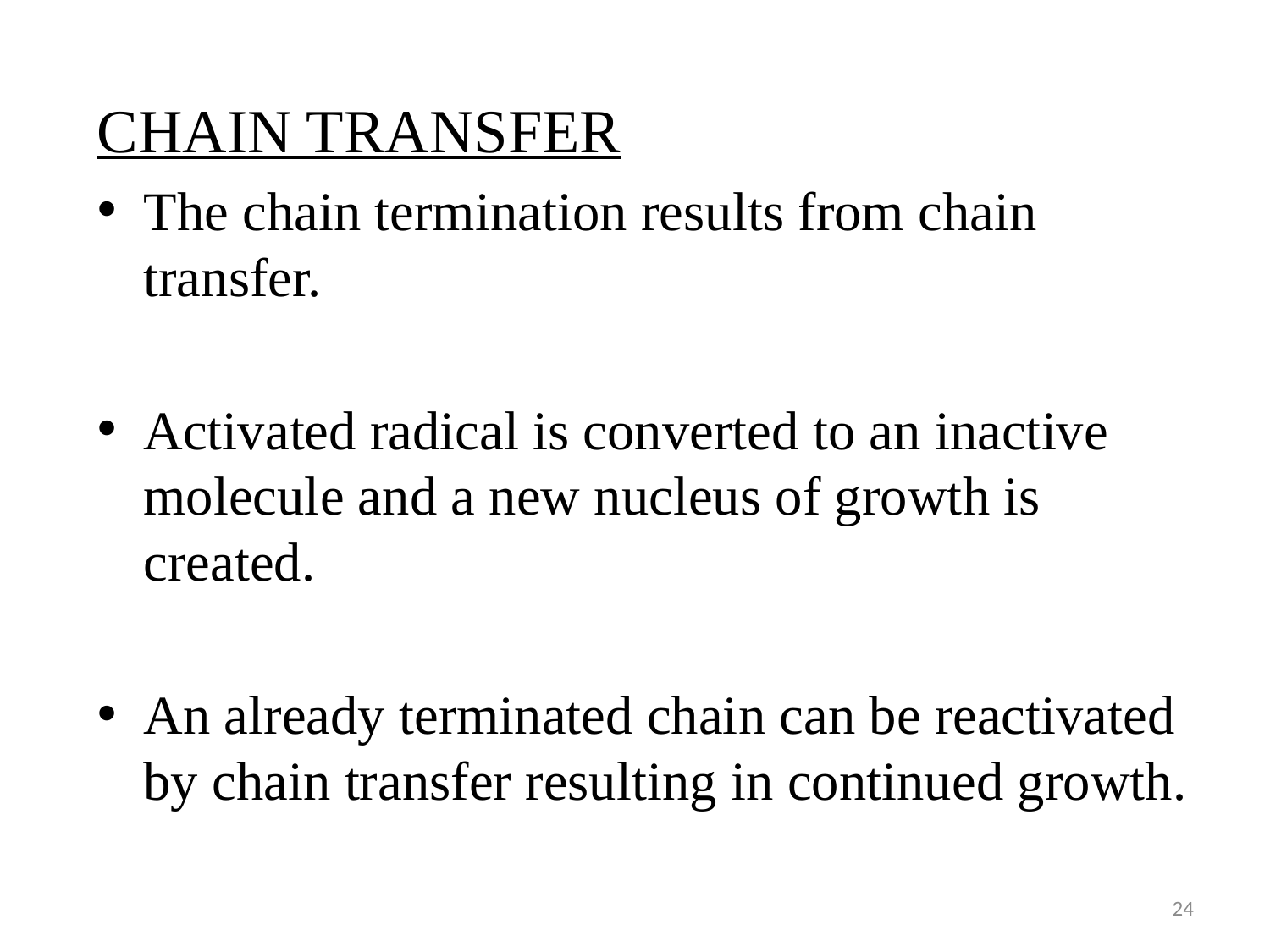

#
CHAIN TRANSFER
The chain termination results from chain transfer.

Activated radical is converted to an inactive molecule and a new nucleus of growth is created.

An already terminated chain can be reactivated by chain transfer resulting in continued growth.

24